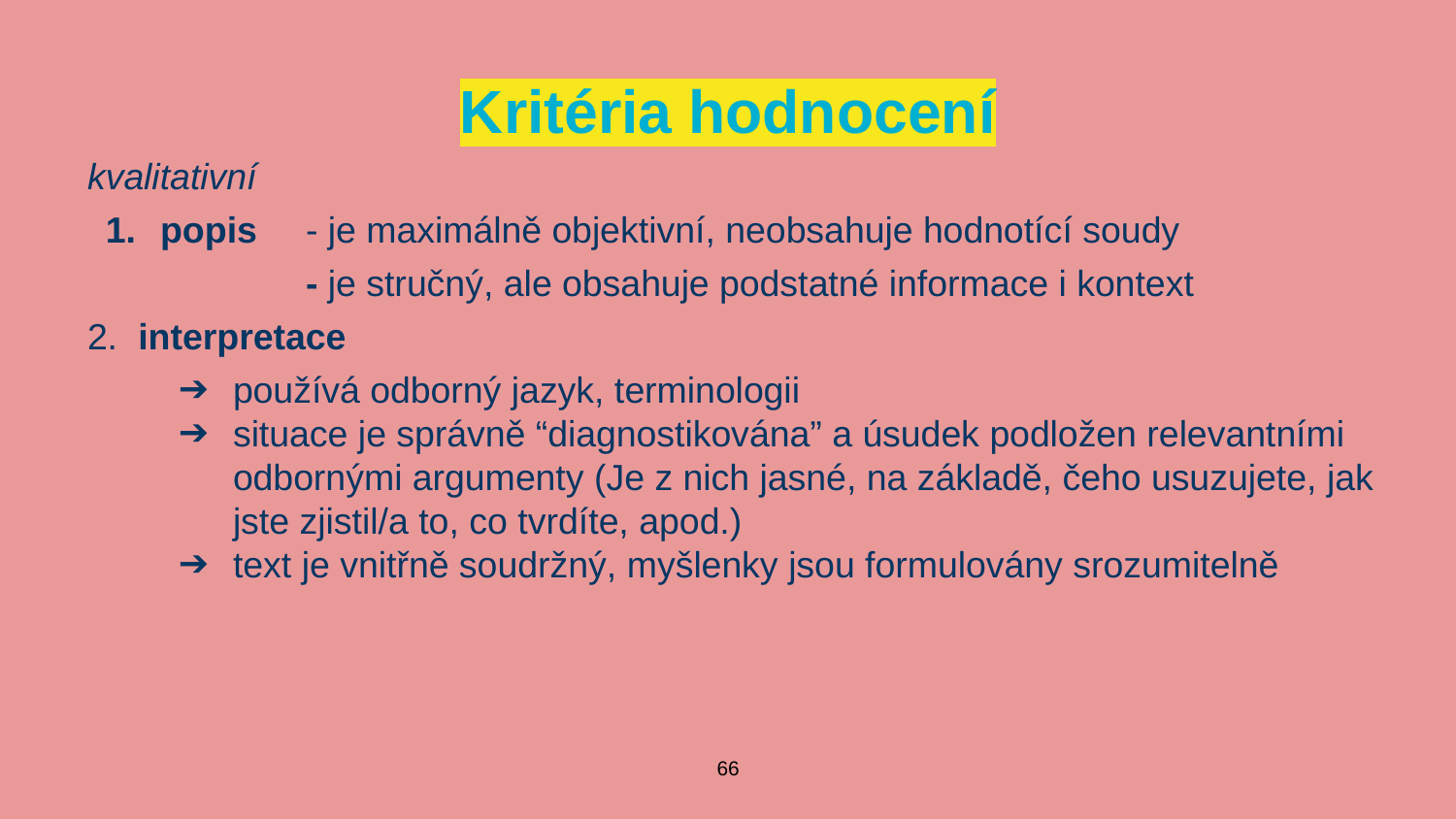

# Kritéria hodnocení
kvalitativní
popis 	- je maximálně objektivní, neobsahuje hodnotící soudy
- je stručný, ale obsahuje podstatné informace i kontext
2.  interpretace
používá odborný jazyk, terminologii
situace je správně “diagnostikována” a úsudek podložen relevantními odbornými argumenty (Je z nich jasné, na základě, čeho usuzujete, jak jste zjistil/a to, co tvrdíte, apod.)
text je vnitřně soudržný, myšlenky jsou formulovány srozumitelně

66